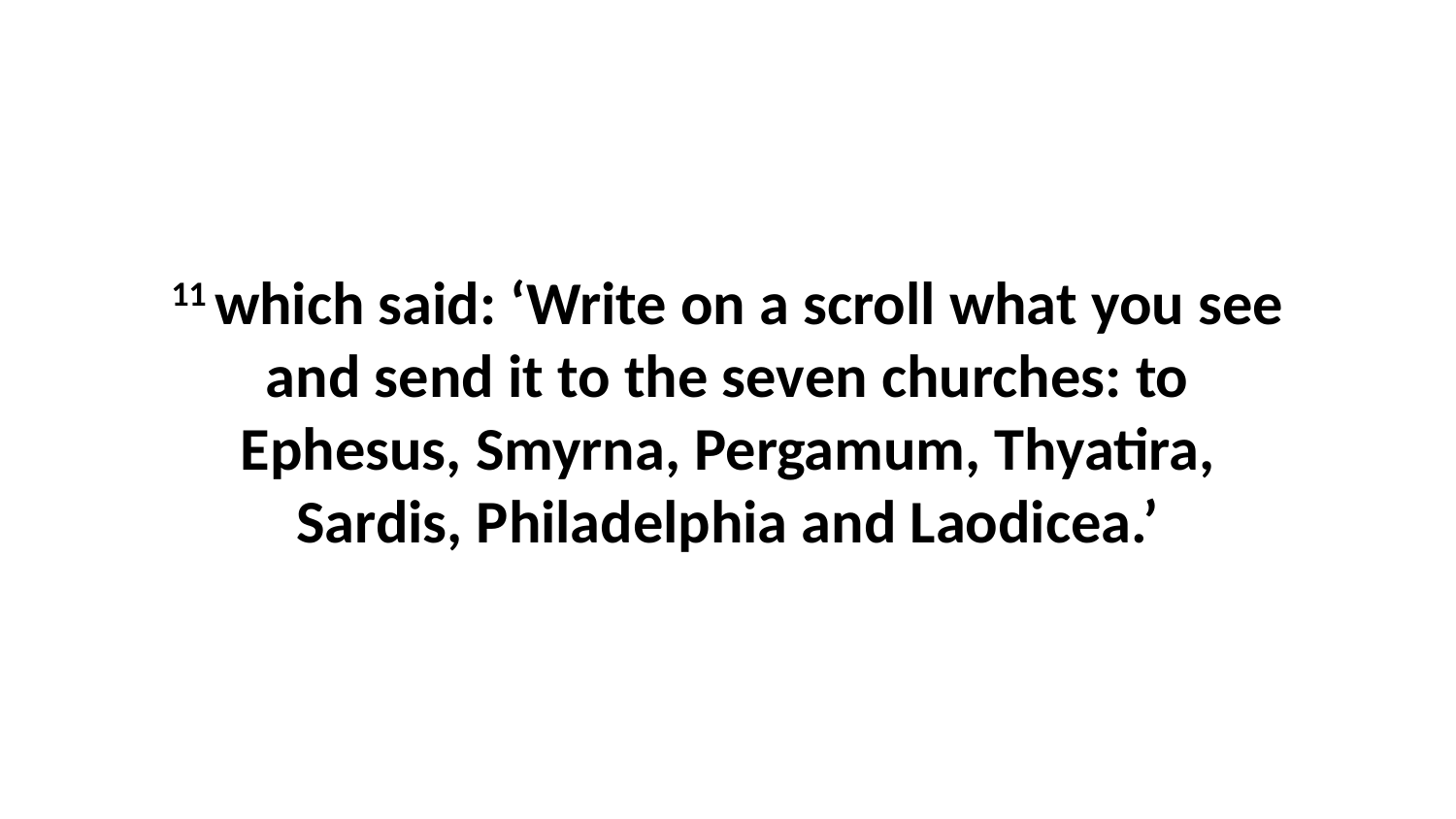

11 which said: ‘Write on a scroll what you see and send it to the seven churches: to Ephesus, Smyrna, Pergamum, Thyatira, Sardis, Philadelphia and Laodicea.’